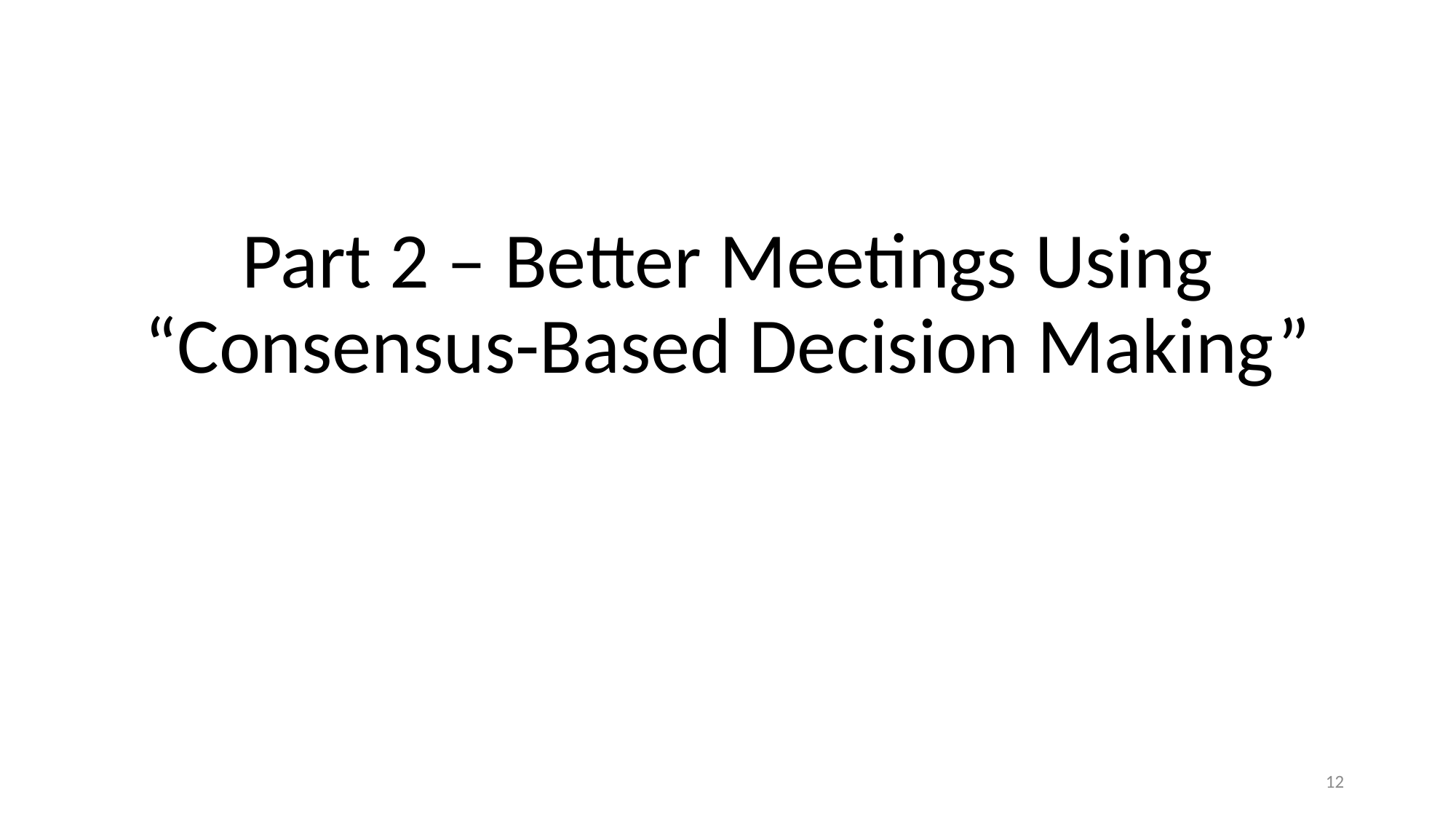

# Part 2 – Better Meetings Using “Consensus-Based Decision Making”
12